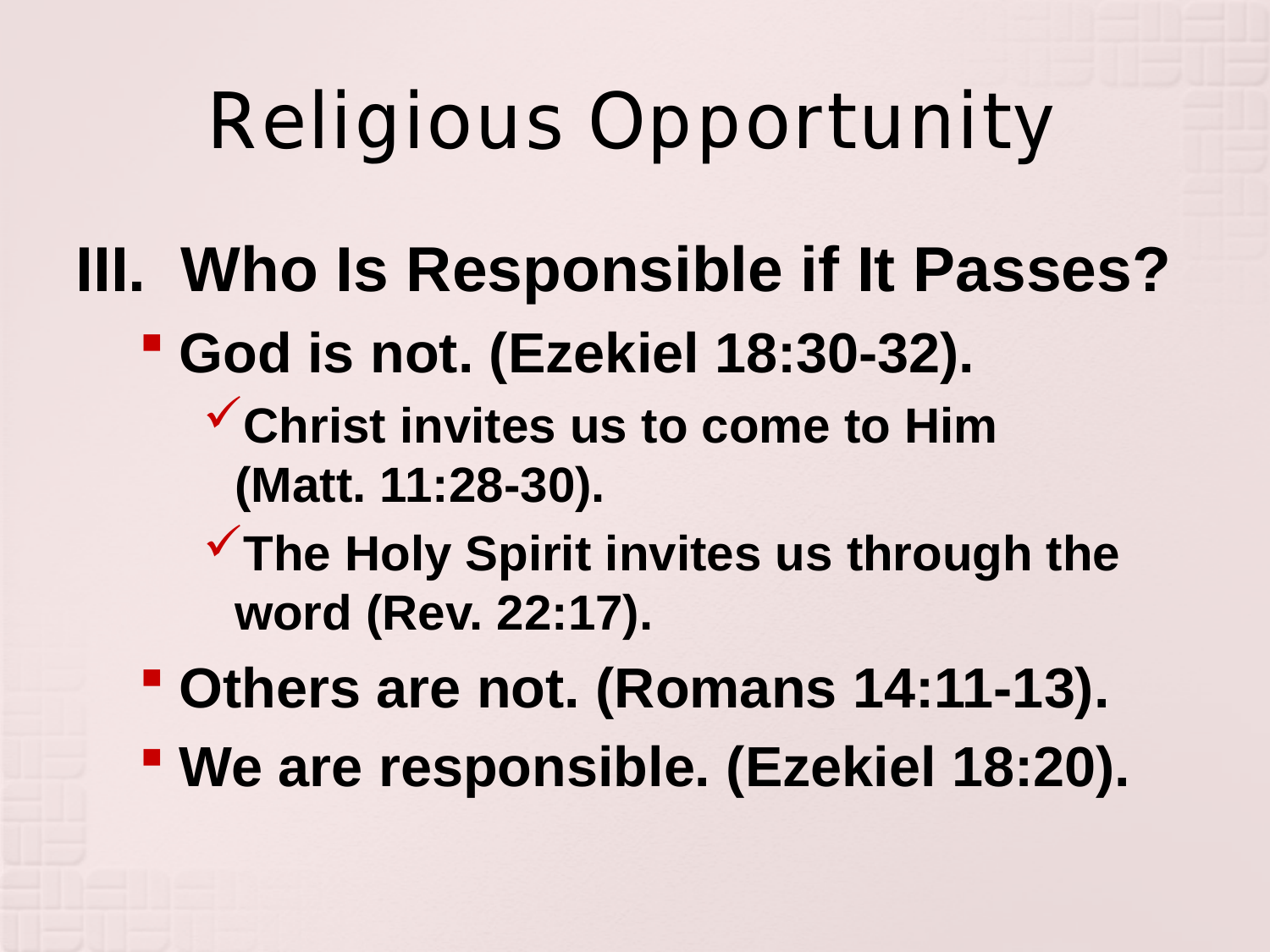

# Religious Opportunity
III.  Who Is Responsible if It Passes?
God is not. (Ezekiel 18:30-32).
Christ invites us to come to Him           (Matt. 11:28-30).
The Holy Spirit invites us through the word (Rev. 22:17).
Others are not. (Romans 14:11-13).
We are responsible. (Ezekiel 18:20).